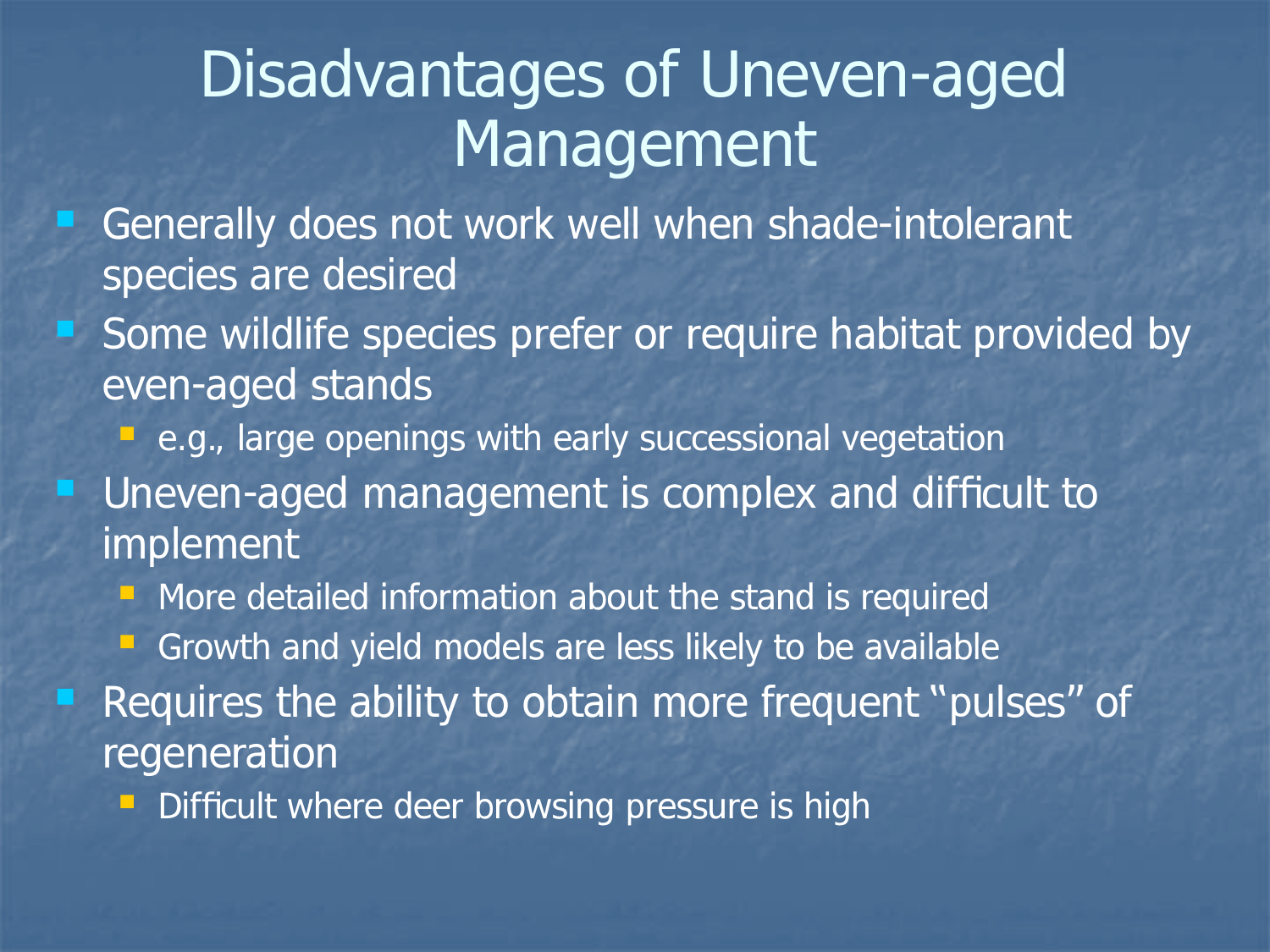

# Disadvantages of Uneven-aged Management
Generally does not work well when shade-intolerant species are desired
Some wildlife species prefer or require habitat provided by even-aged stands
e.g., large openings with early successional vegetation
Uneven-aged management is complex and difficult to implement
More detailed information about the stand is required
Growth and yield models are less likely to be available
Requires the ability to obtain more frequent “pulses” of regeneration
Difficult where deer browsing pressure is high